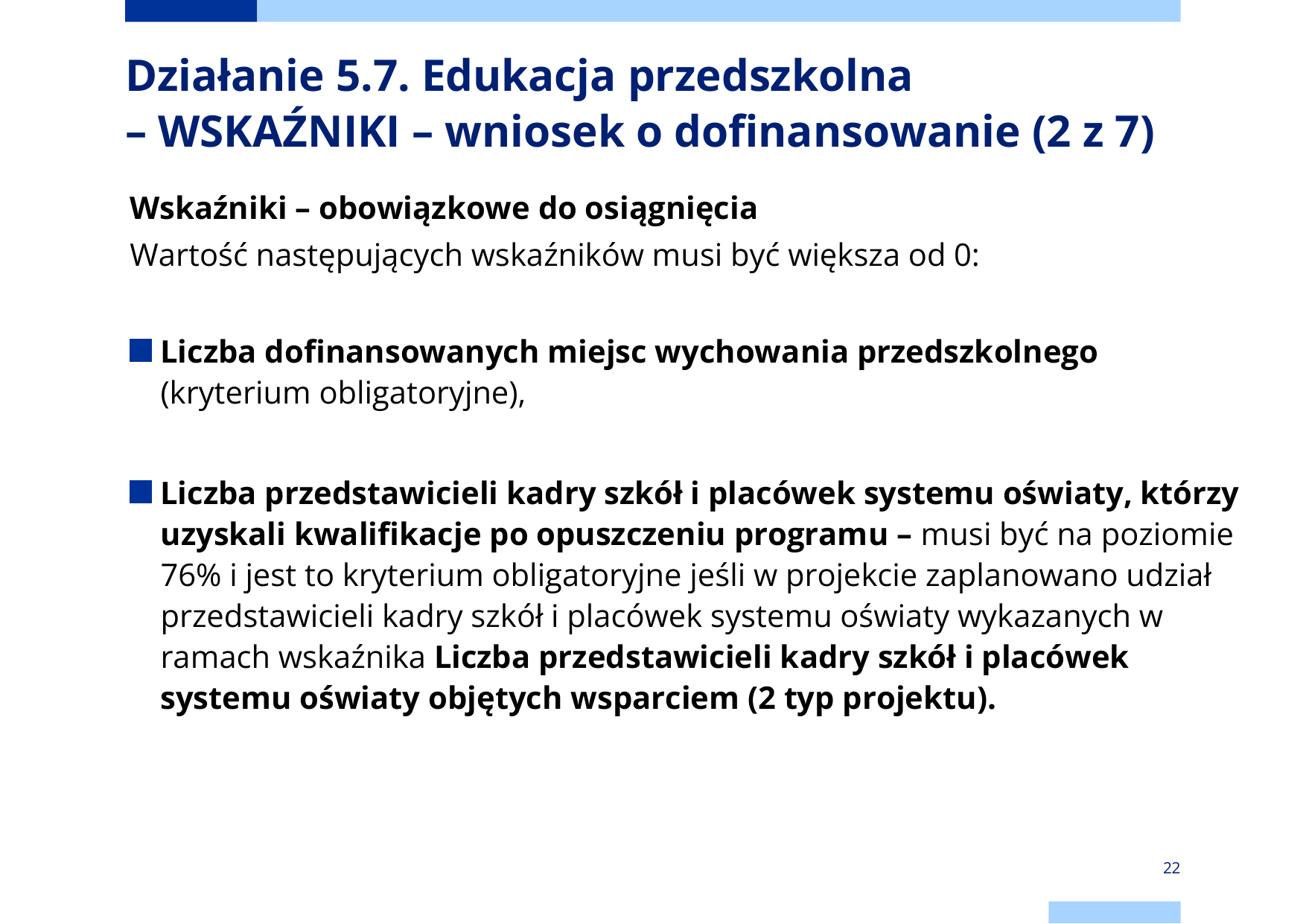

# Działanie 5.7. Edukacja przedszkolna – WSKAŹNIKI – wniosek o dofinansowanie (2 z 7)
Wskaźniki – obowiązkowe do osiągnięcia
Wartość następujących wskaźników musi być większa od 0:

Liczba dofinansowanych miejsc wychowania przedszkolnego (kryterium obligatoryjne),

Liczba przedstawicieli kadry szkół i placówek systemu oświaty, którzy uzyskali kwalifikacje po opuszczeniu programu – musi być na poziomie 76% i jest to kryterium obligatoryjne jeśli w projekcie zaplanowano udział przedstawicieli kadry szkół i placówek systemu oświaty wykazanych w ramach wskaźnika Liczba przedstawicieli kadry szkół i placówek systemu oświaty objętych wsparciem (2 typ projektu).
22